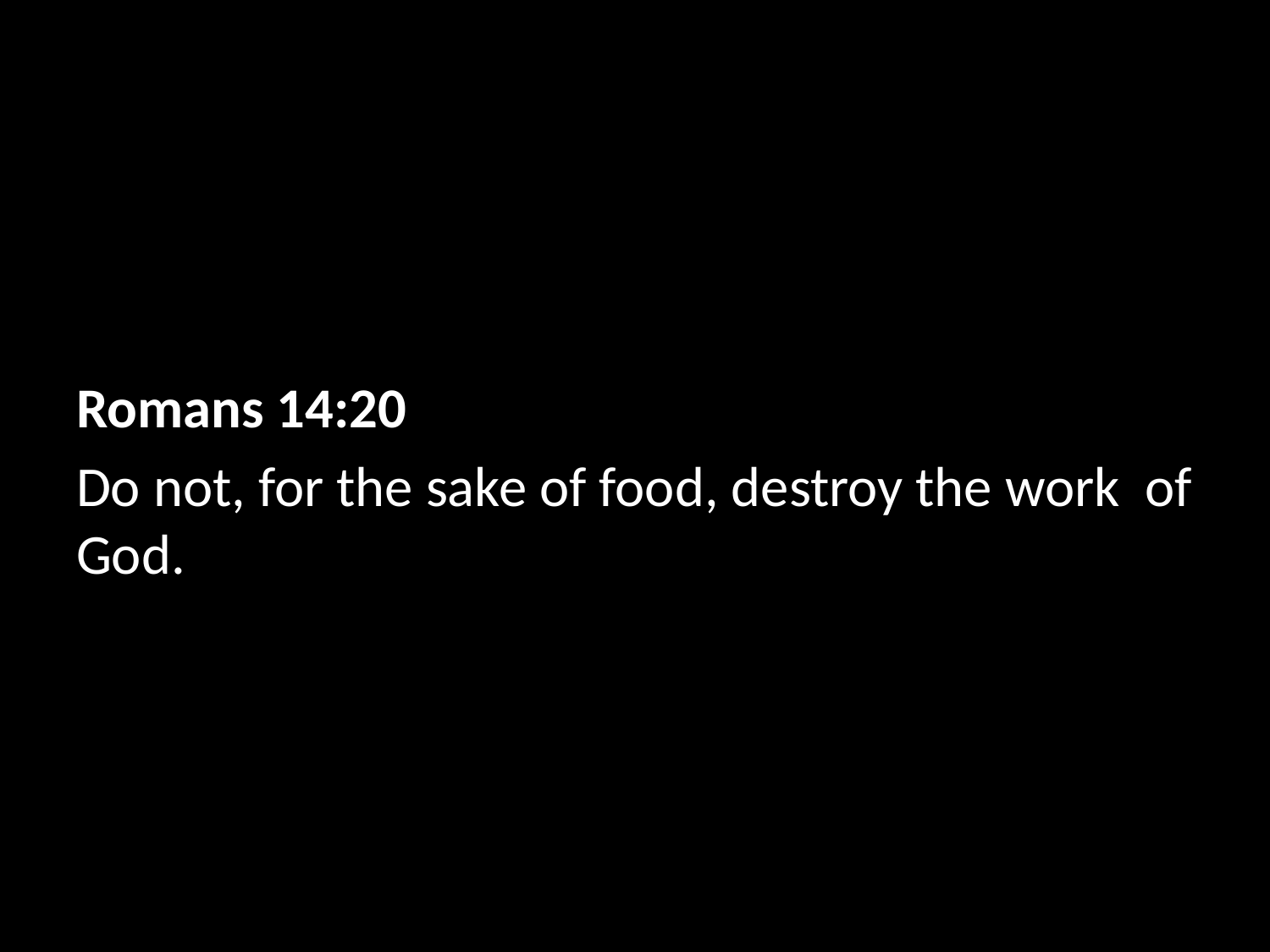

Romans 14:20
Do not, for the sake of food, destroy the work  of God.